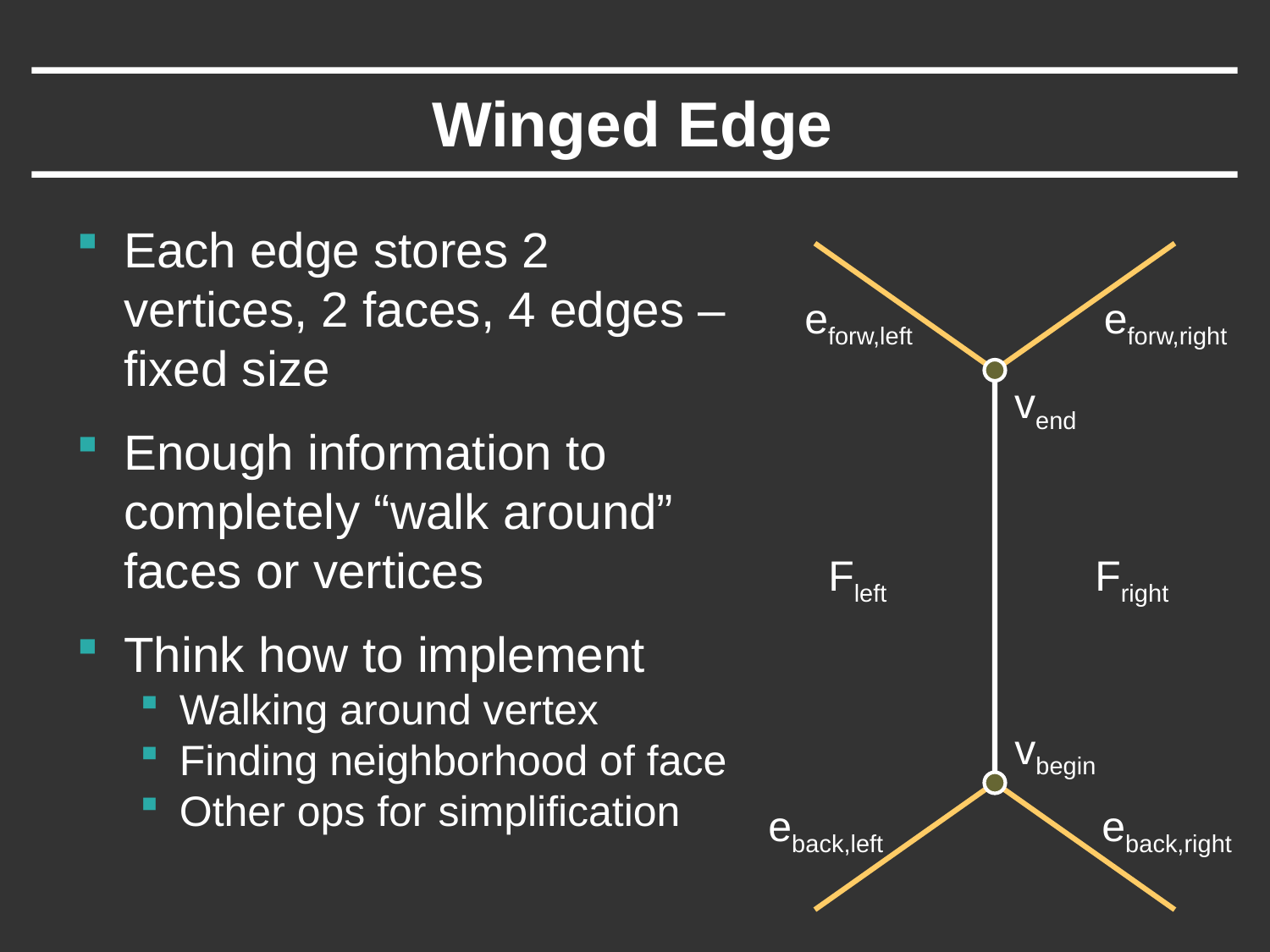

# Winged Edge
Each edge stores 2 vertices, 2 faces, 4 edges – fixed size
Enough information to completely “walk around” faces or vertices
Think how to implement
Walking around vertex
Finding neighborhood of face
Other ops for simplification

eforw,left
eforw,right

vend
Fleft
Fright
vbegin

eback,left
eback,right